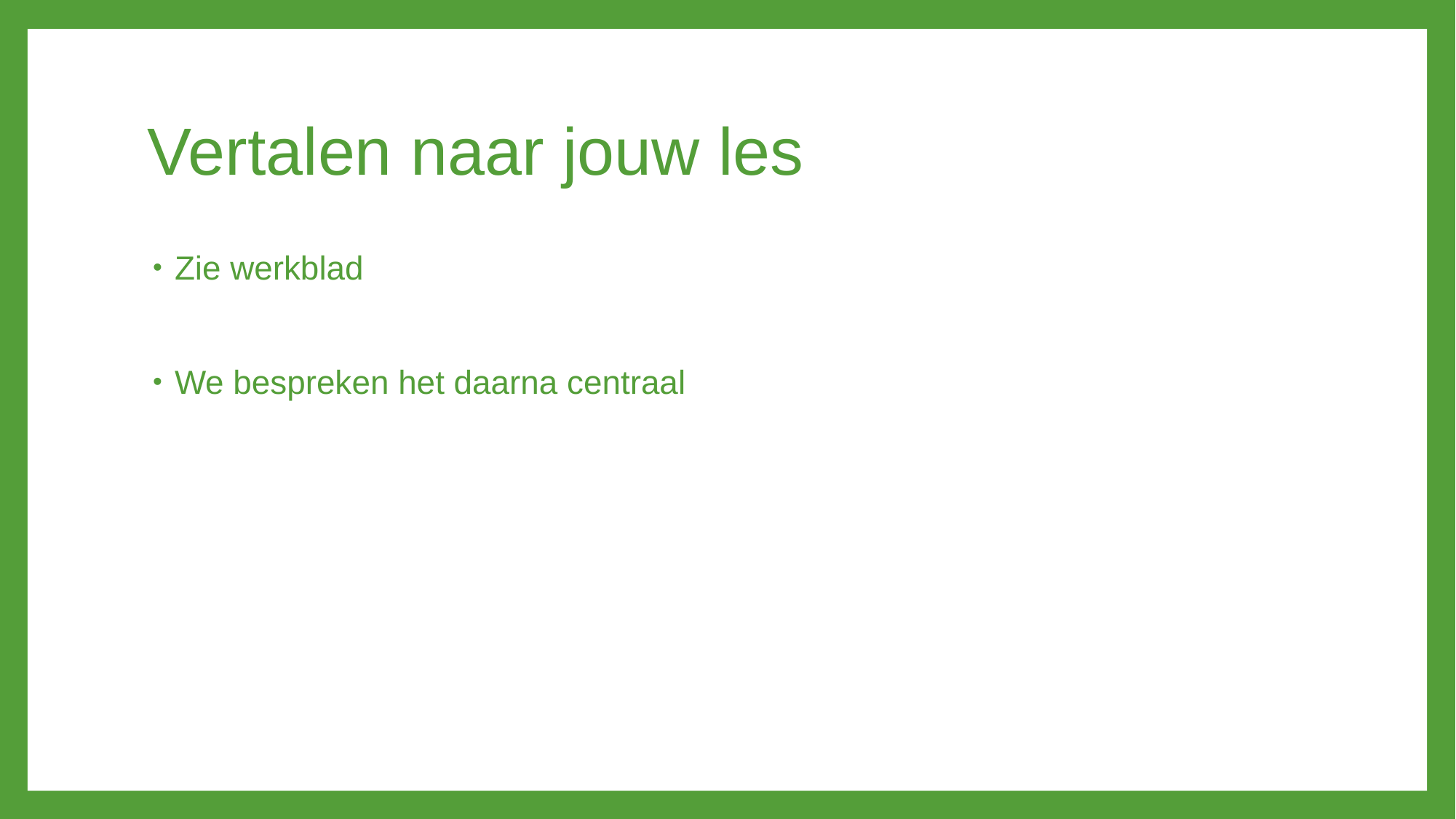

# Vertalen naar jouw les
Zie werkblad

We bespreken het daarna centraal